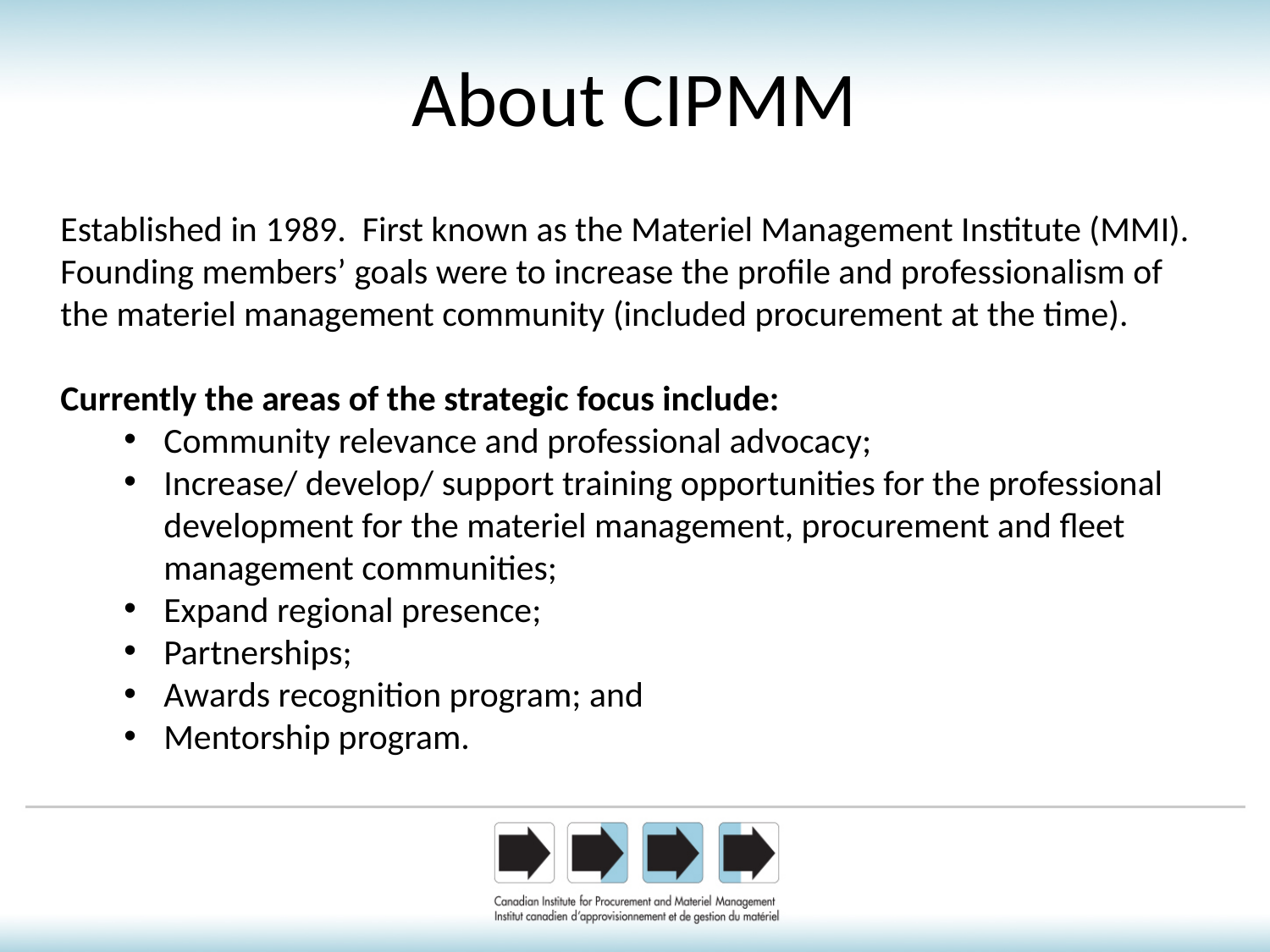

About CIPMM
Established in 1989.  First known as the Materiel Management Institute (MMI).
Founding members’ goals were to increase the profile and professionalism of the materiel management community (included procurement at the time).

Currently the areas of the strategic focus include:
Community relevance and professional advocacy;
Increase/ develop/ support training opportunities for the professional development for the materiel management, procurement and fleet management communities;
Expand regional presence;
Partnerships;
Awards recognition program; and
Mentorship program.